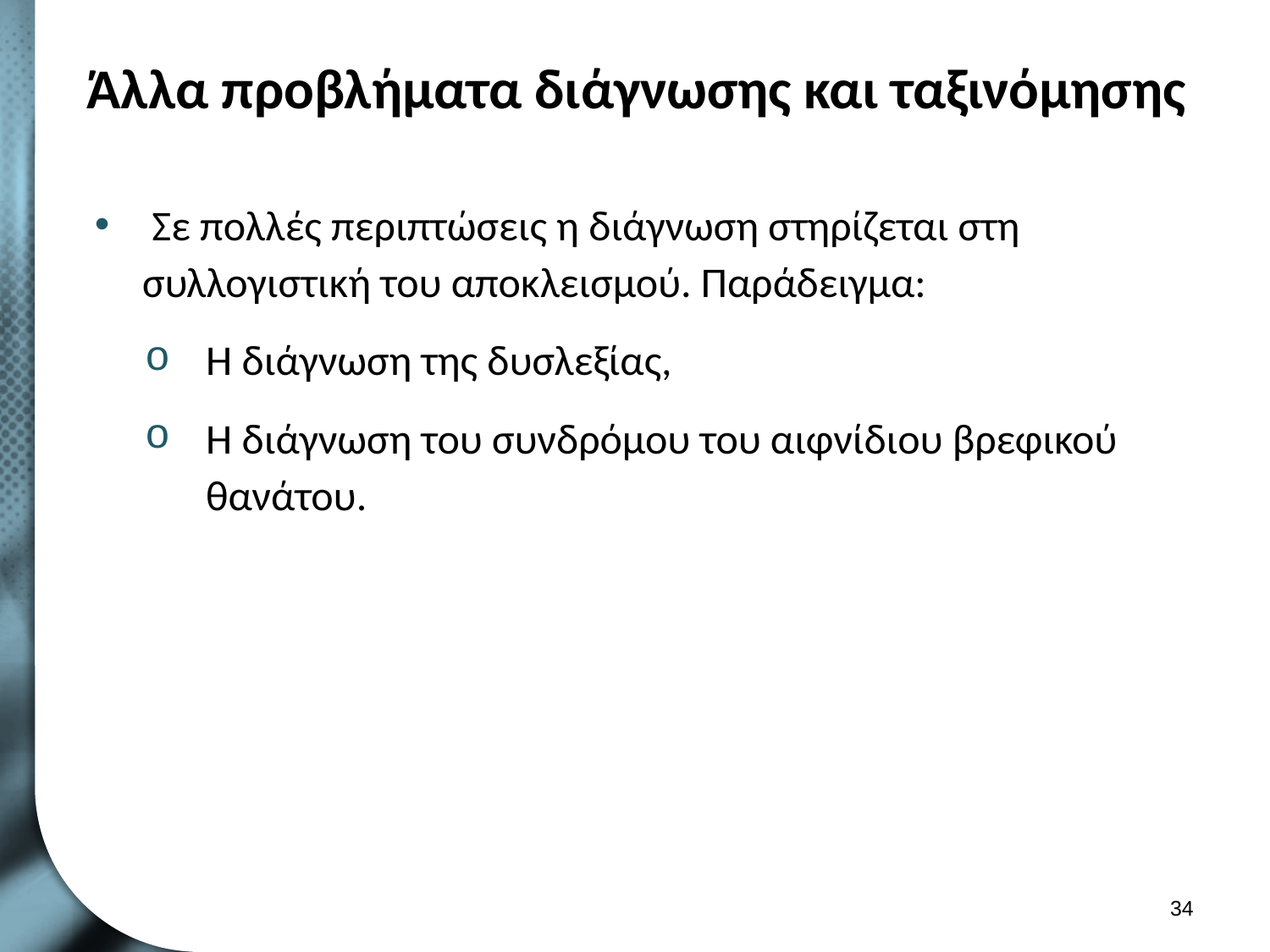

# Άλλα προβλήματα διάγνωσης και ταξινόμησης
 Σε πολλές περιπτώσεις η διάγνωση στηρίζεται στη συλλογιστική του αποκλεισμού. Παράδειγμα:
Η διάγνωση της δυσλεξίας,
Η διάγνωση του συνδρόμου του αιφνίδιου βρεφικού θανάτου.
34